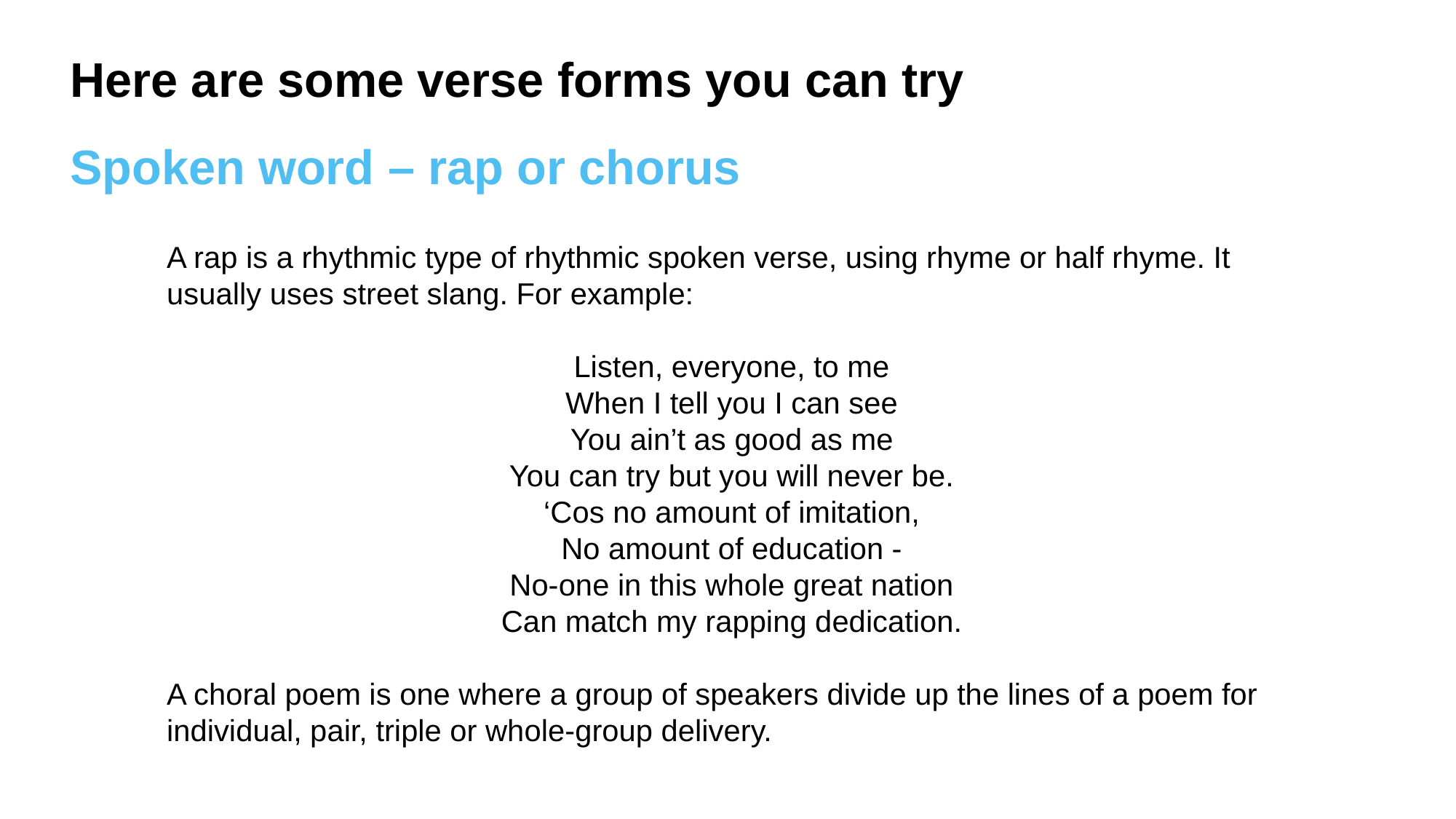

Here are some verse forms you can try
Spoken word – rap or chorus
A rap is a rhythmic type of rhythmic spoken verse, using rhyme or half rhyme. It usually uses street slang. For example:

Listen, everyone, to me
When I tell you I can see
You ain’t as good as me
You can try but you will never be.
‘Cos no amount of imitation,
No amount of education -
No-one in this whole great nation
Can match my rapping dedication.

A choral poem is one where a group of speakers divide up the lines of a poem for individual, pair, triple or whole-group delivery.